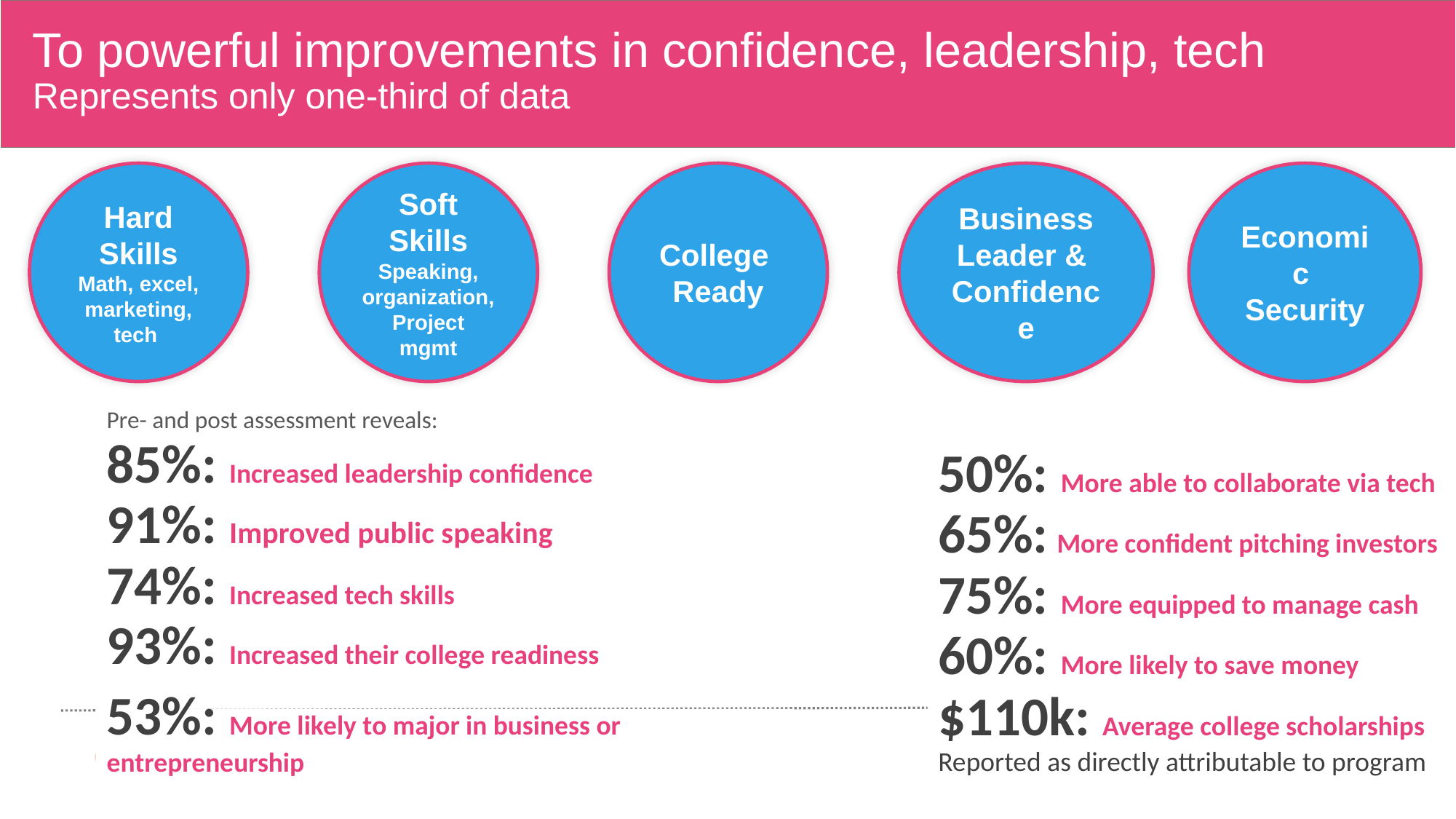

Layout?
# To powerful improvements in confidence, leadership, tech Represents only one-third of data
Hard Skills
Math, excel, marketing, tech
Soft Skills
Speaking, organization,
Project mgmt
College
Ready
Business Leader &
Confidence
Economic
Security
Pre- and post assessment reveals:

85%: Increased leadership confidence

91%: Improved public speaking

74%: Increased tech skills

50%: More able to collaborate via tech

65%:  More confident pitching investors

75%: More equipped to manage cash

60%: More likely to save money
$110k: Average college scholarships
Reported as directly attributable to program

93%: Increased their college readiness
53%: More likely to major in business or entrepreneurship